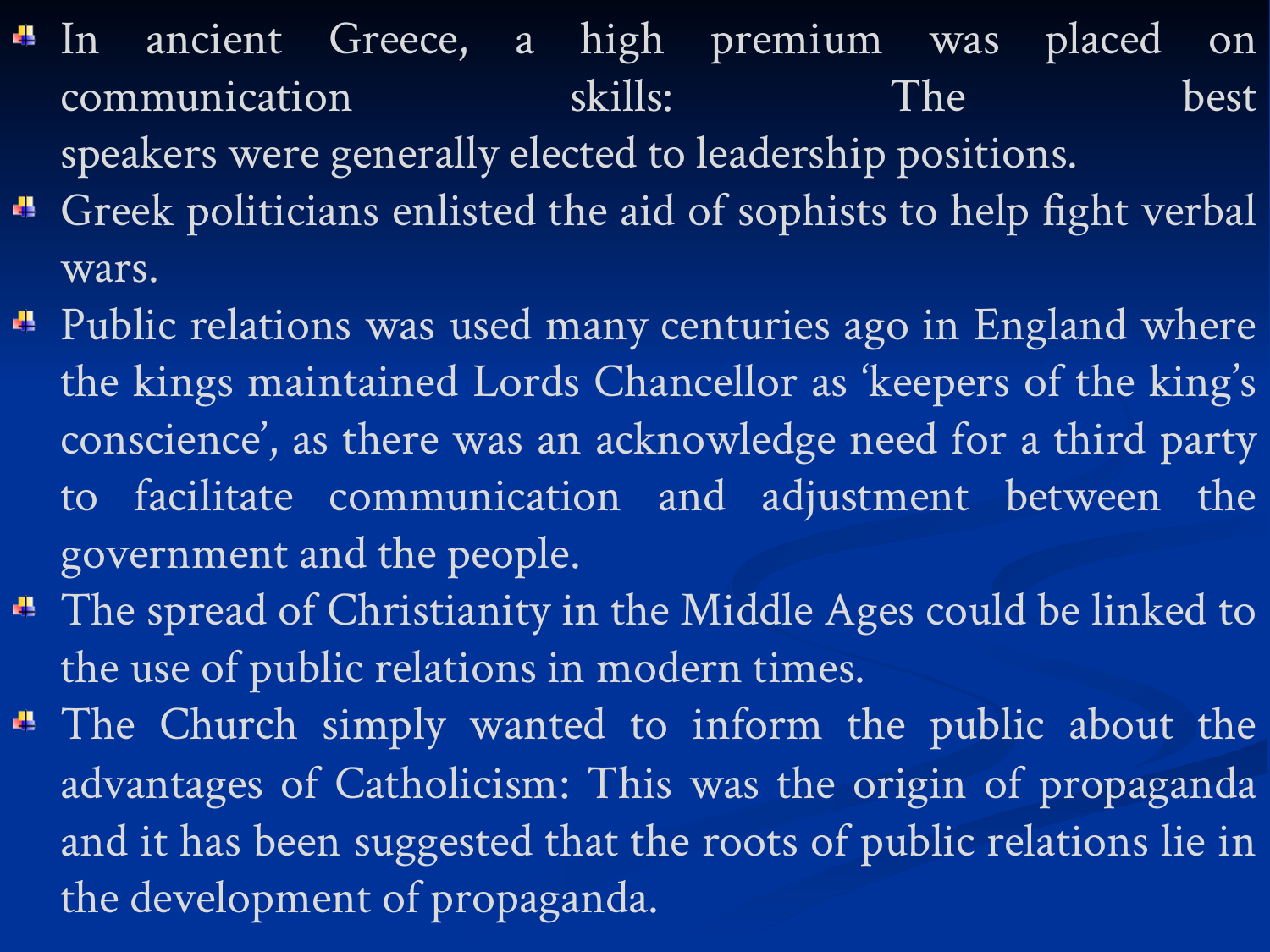

In ancient Greece, a high premium was placed on communication skills: The best
speakers were generally elected to leadership positions.
Greek politicians enlisted the aid of sophists to help fight verbal wars.
Public relations was used many centuries ago in England where the kings maintained Lords Chancellor as ‘keepers of the king’s conscience’, as there was an acknowledge need for a third party to facilitate communication and adjustment between the government and the people.
The spread of Christianity in the Middle Ages could be linked to the use of public relations in modern times.
The Church simply wanted to inform the public about the advantages of Catholicism: This was the origin of propaganda and it has been suggested that the roots of public relations lie in the development of propaganda.